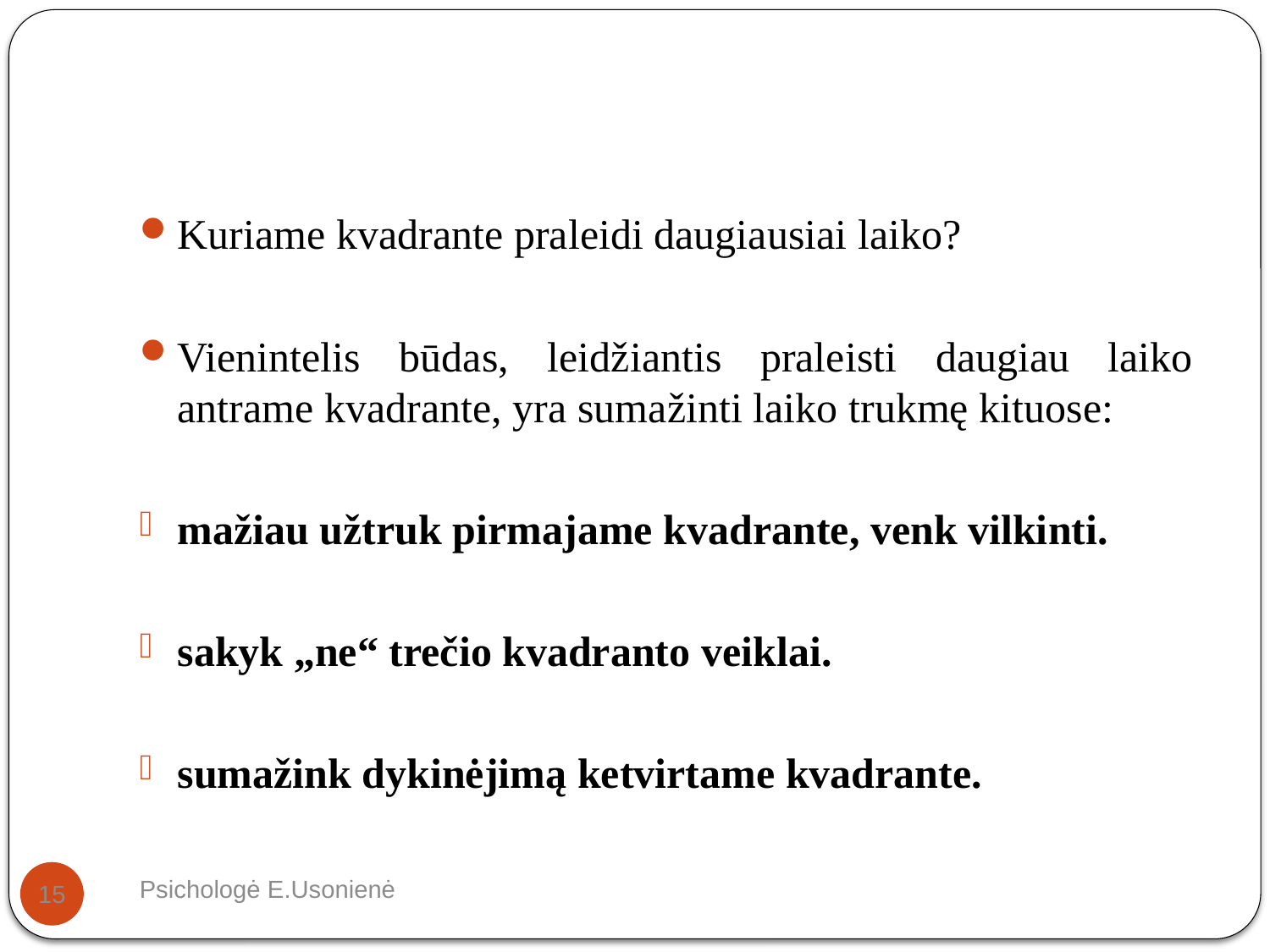

#
Kuriame kvadrante praleidi daugiausiai laiko?

Vienintelis būdas, leidžiantis praleisti daugiau laiko antrame kvadrante, yra sumažinti laiko trukmę kituose:

mažiau užtruk pirmajame kvadrante, venk vilkinti.

sakyk „ne“ trečio kvadranto veiklai.

sumažink dykinėjimą ketvirtame kvadrante.
Psichologė E.Usonienė
15